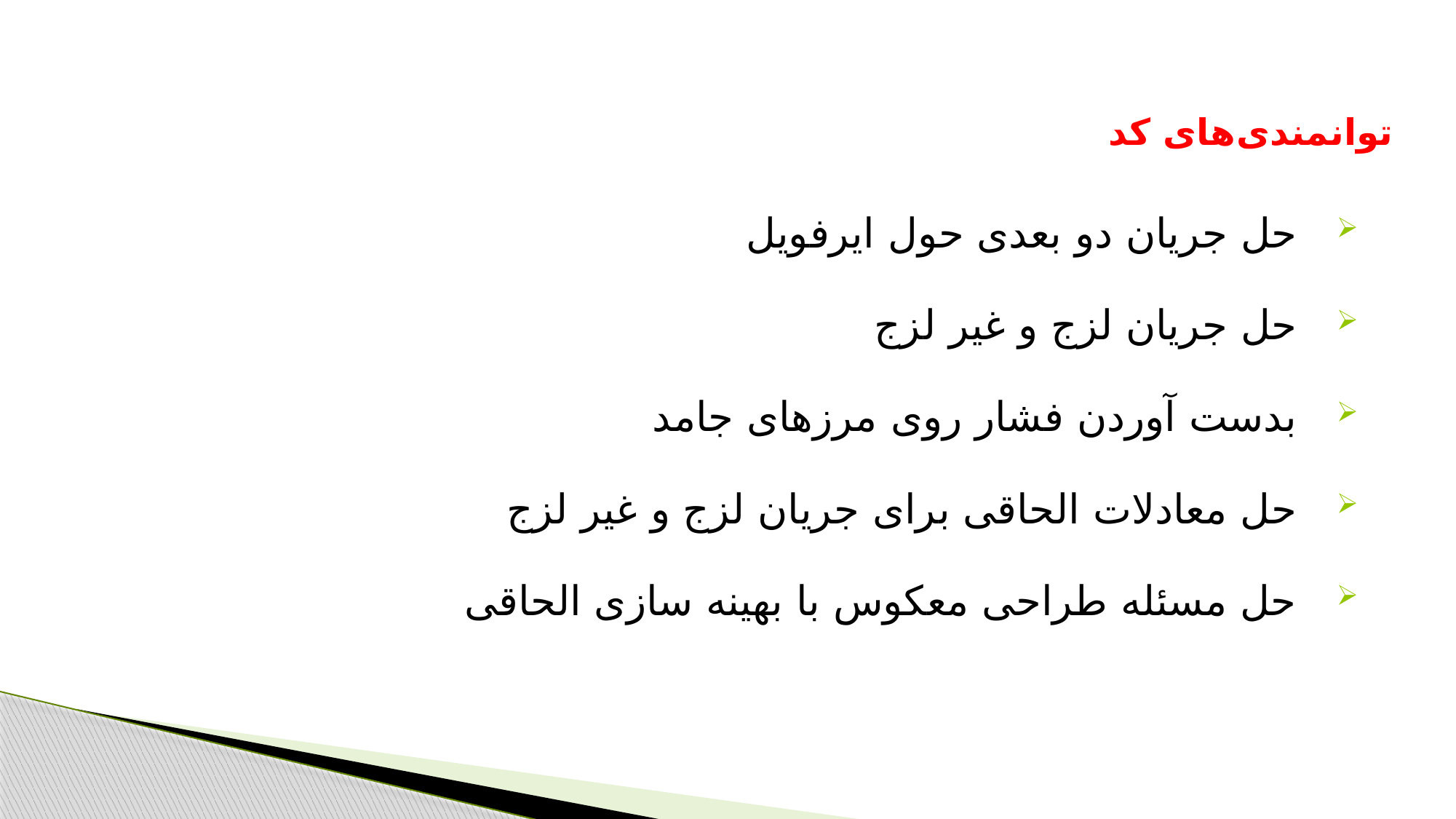

توانمندی های کد
حل جریان دو بعدی حول ایرفویل
حل جریان لزج و غیر لزج
بدست آوردن فشار روی مرزهای جامد
حل معادلات الحاقی برای جریان لزج و غیر لزج
حل مسئله طراحی معکوس با بهینه سازی الحاقی